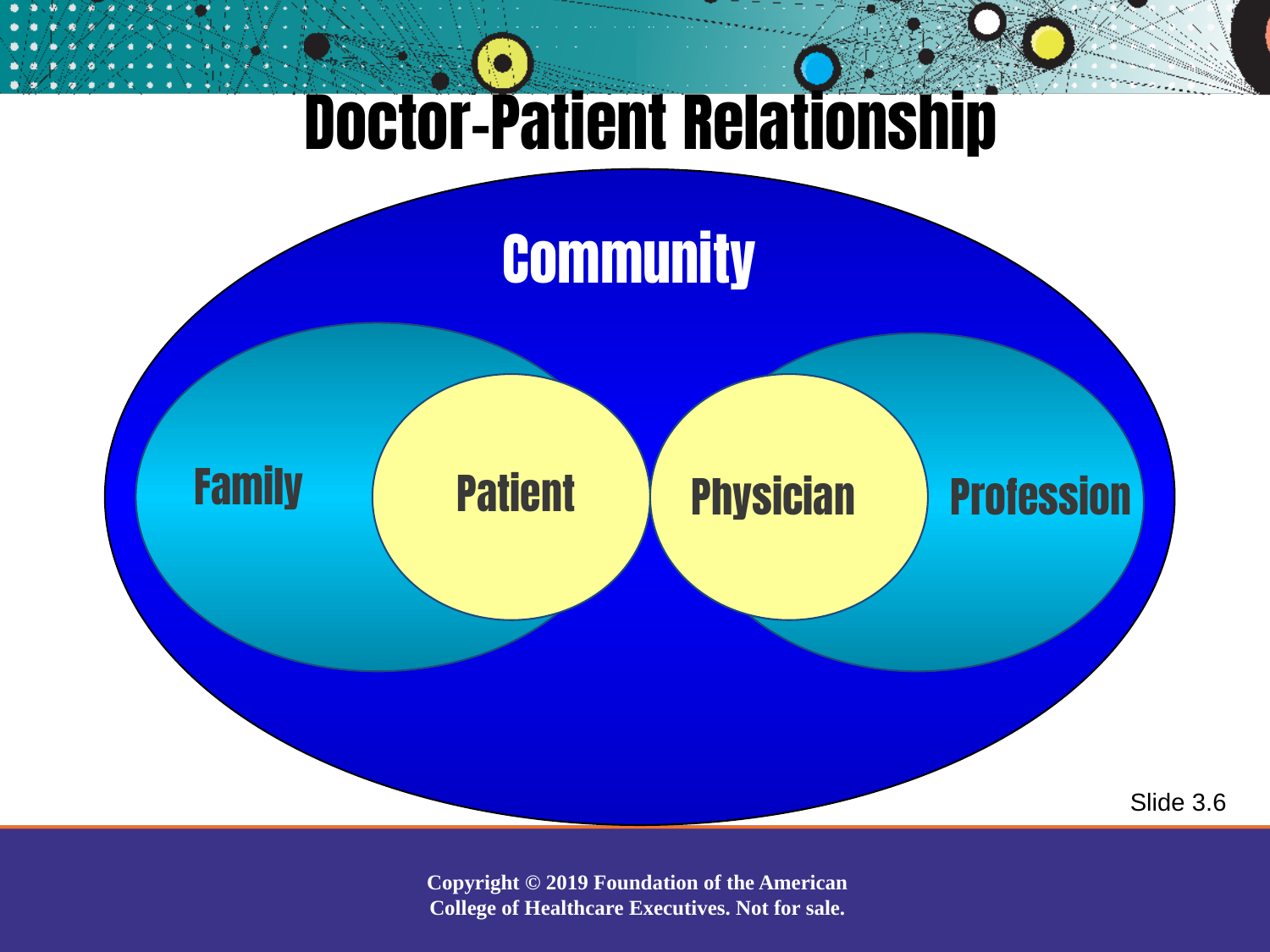

Doctor–Patient Relationship

Community

Family
Patient
Physician
Profession
Slide 3.6
Copyright © 2019 Foundation of the American College of Healthcare Executives. Not for sale.